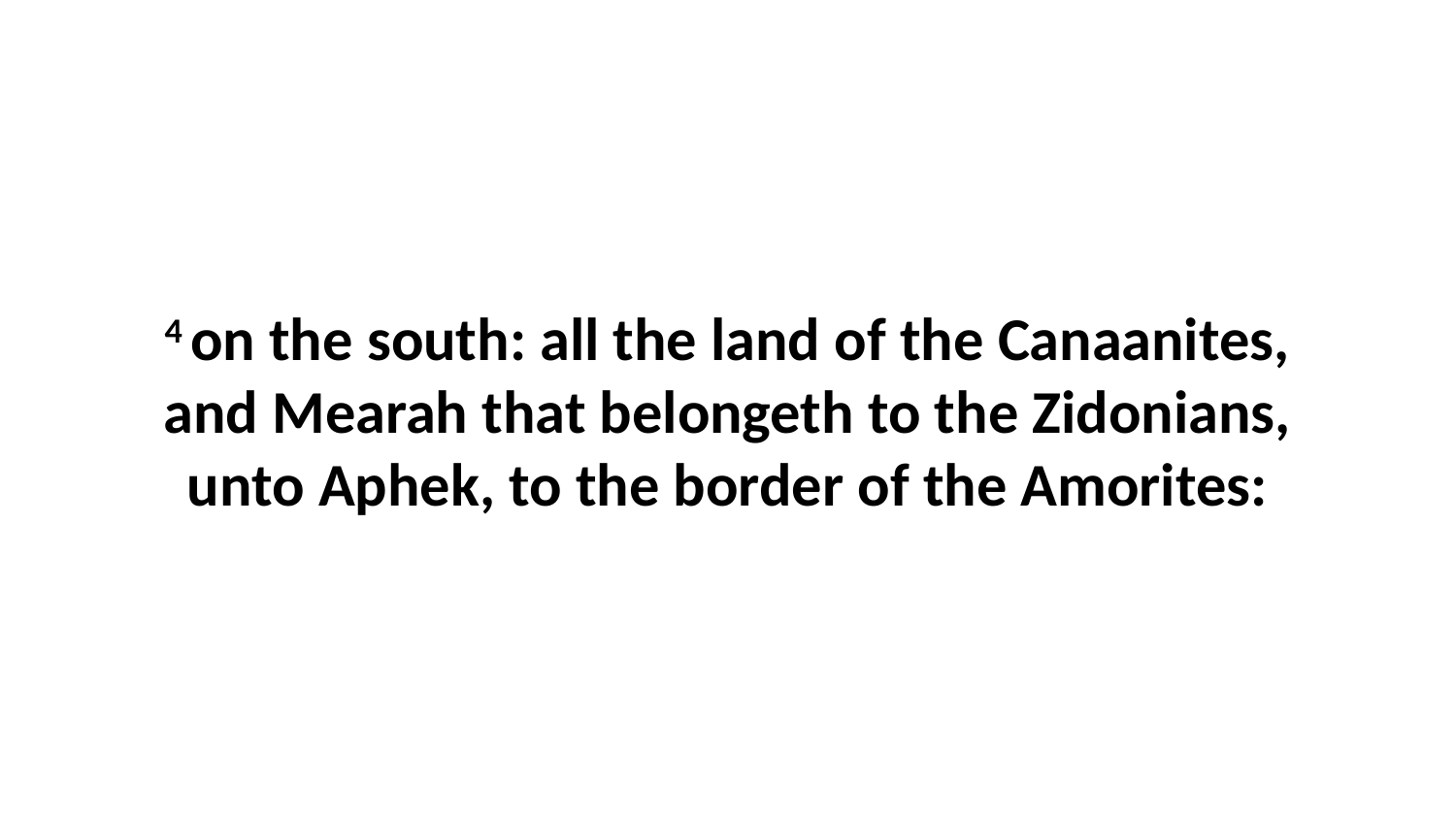

4 on the south: all the land of the Canaanites, and Mearah that belongeth to the Zidonians, unto Aphek, to the border of the Amorites: